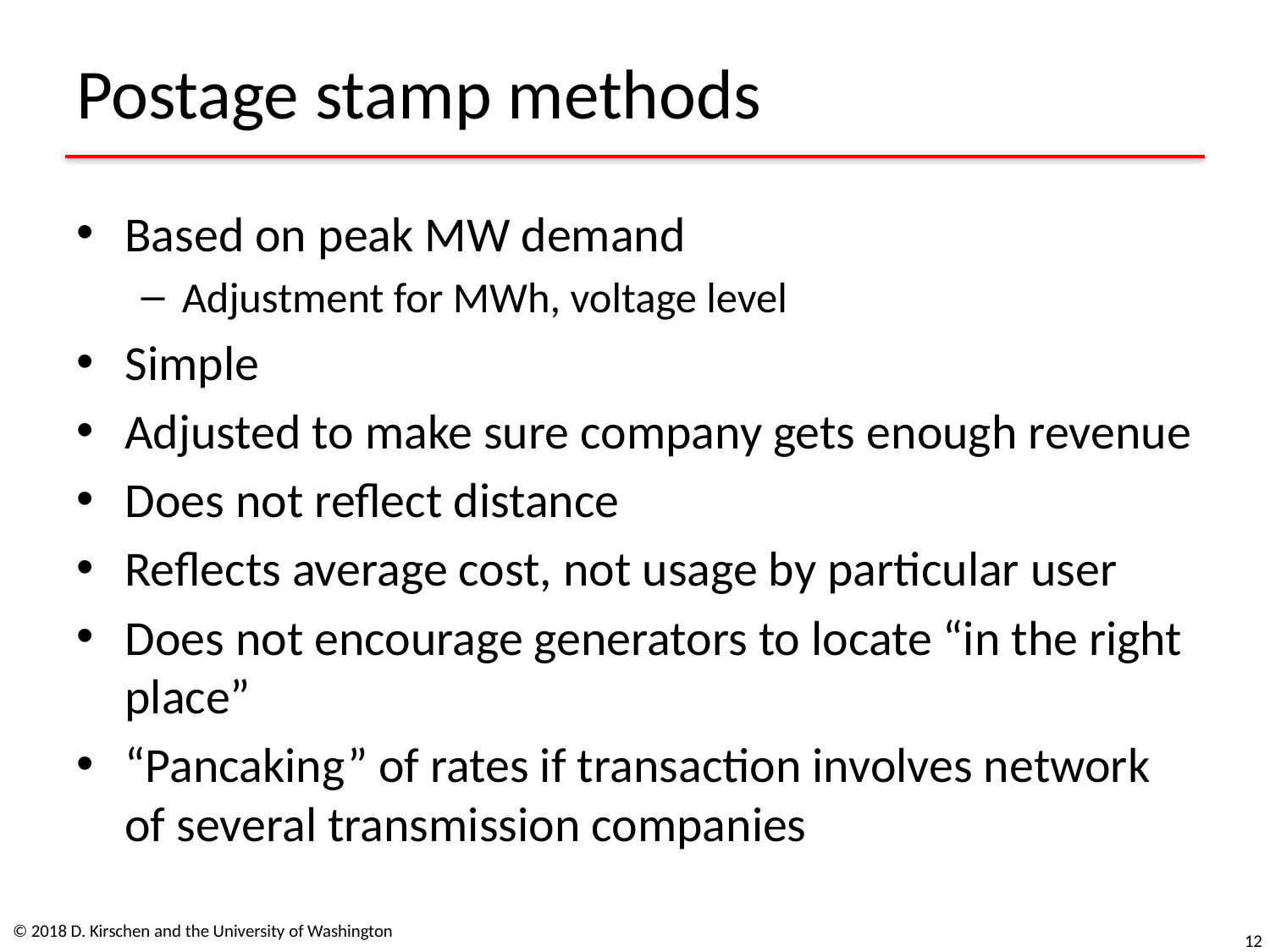

# Postage stamp methods
Based on peak MW demand
Adjustment for MWh, voltage level
Simple
Adjusted to make sure company gets enough revenue
Does not reflect distance
Reflects average cost, not usage by particular user
Does not encourage generators to locate “in the right place”
“Pancaking” of rates if transaction involves network of several transmission companies
© 2018 D. Kirschen and the University of Washington
12